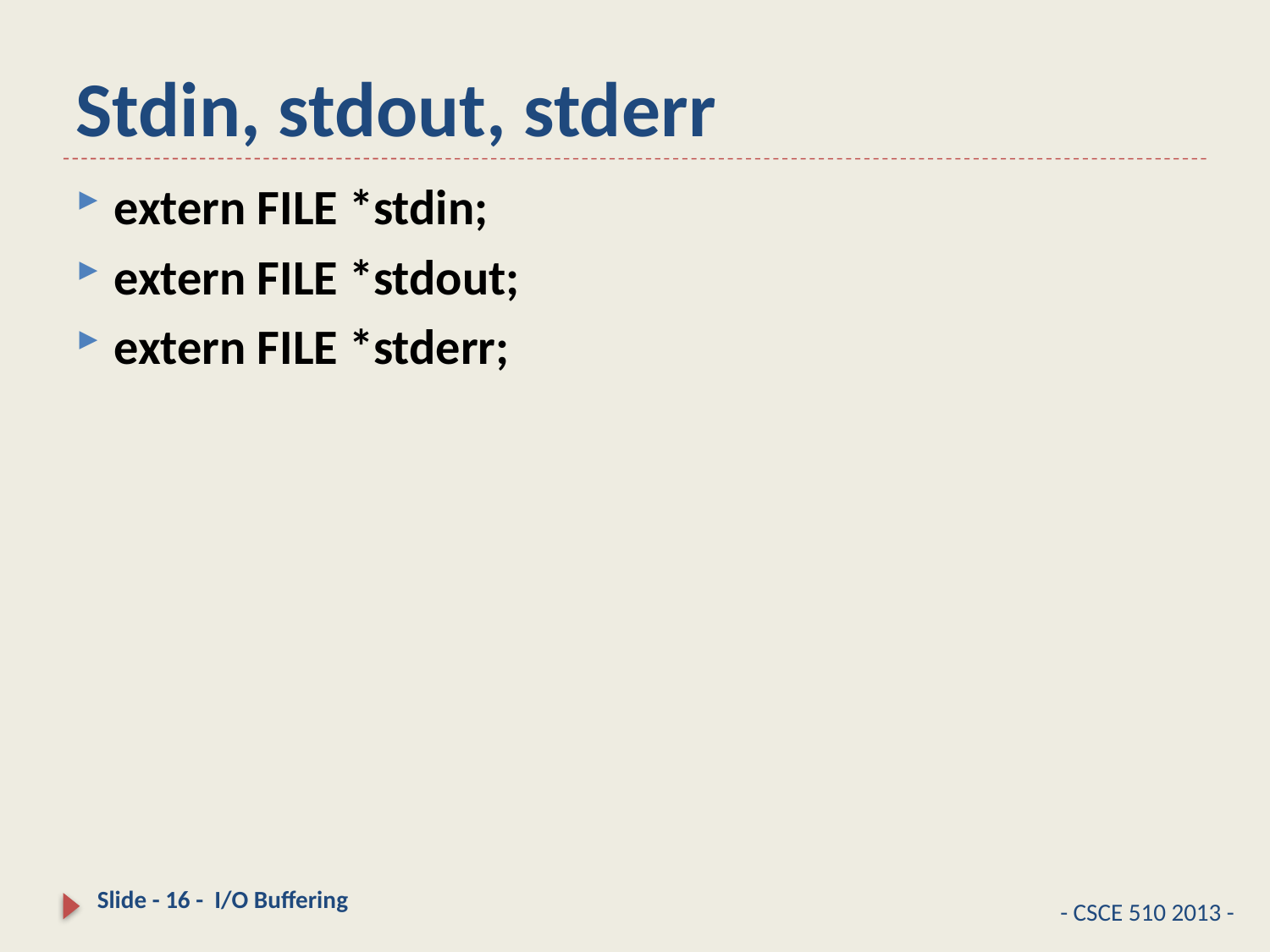

# Stdin, stdout, stderr
extern FILE *stdin;
extern FILE *stdout;
extern FILE *stderr;

16
- CSCE 510 2013 -